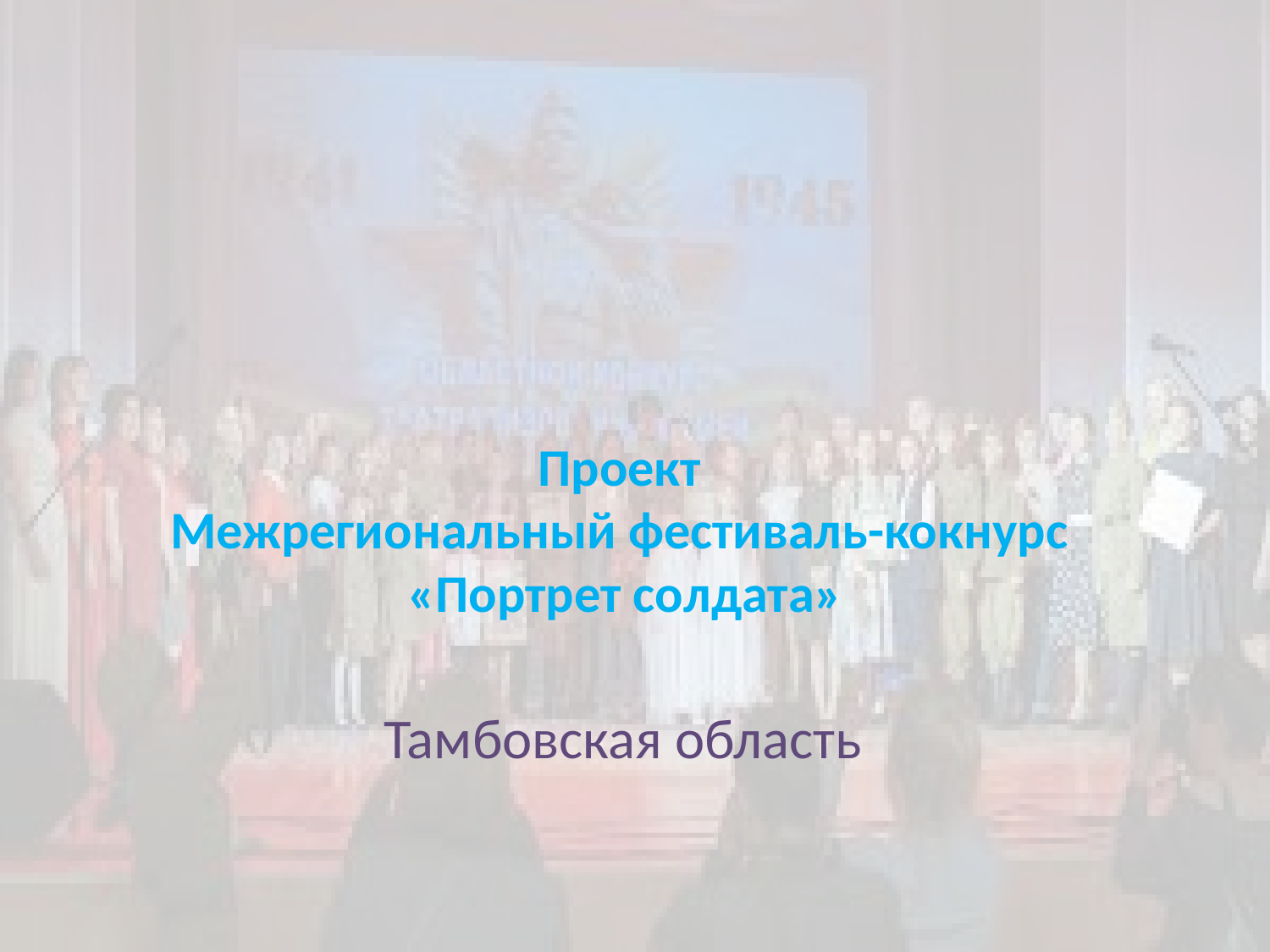

# Проект Межрегиональный фестиваль-кокнурс «Портрет солдата»
Тамбовская область